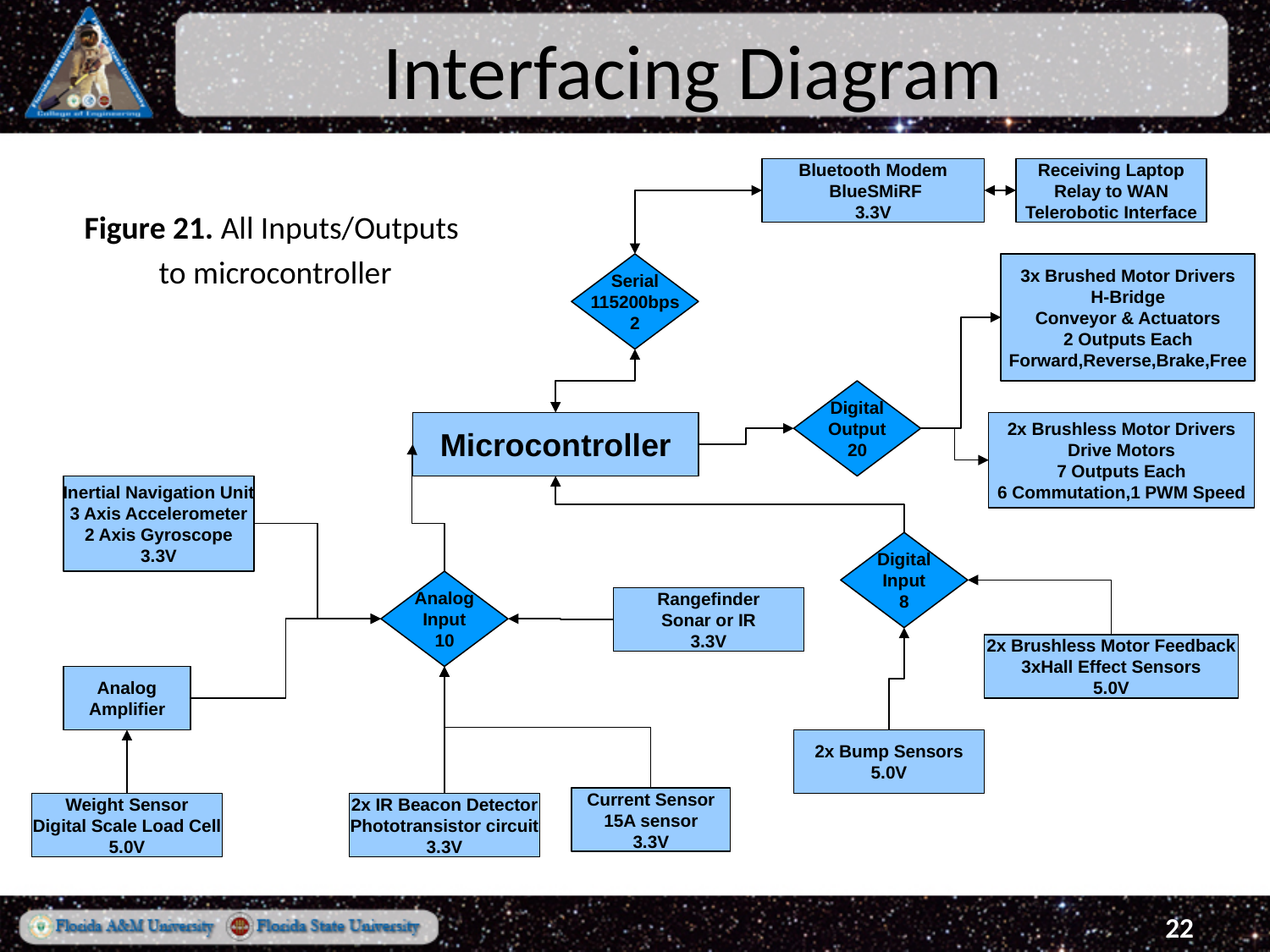

# Interfacing Diagram
Bluetooth Modem
 BlueSMiRF
3.3V
Receiving Laptop
Relay to WAN
Telerobotic Interface
Figure 21. All Inputs/Outputs
to microcontroller
Serial
115200bps
2
3x Brushed Motor Drivers
H-Bridge
Conveyor & Actuators
2 Outputs Each
Forward,Reverse,Brake,Free
Digital
Output
20
Microcontroller
2x Brushless Motor Drivers
Drive Motors
7 Outputs Each
6 Commutation,1 PWM Speed
Inertial Navigation Unit
3 Axis Accelerometer
2 Axis Gyroscope
3.3V
Digital
Input
8
Analog
Input
10
Rangefinder
Sonar or IR
3.3V
2x Brushless Motor Feedback
3xHall Effect Sensors
5.0V
Analog
Amplifier
2x Bump Sensors
5.0V
Current Sensor
15A sensor
3.3V
Weight Sensor
Digital Scale Load Cell
5.0V
2x IR Beacon Detector
Phototransistor circuit
3.3V
22